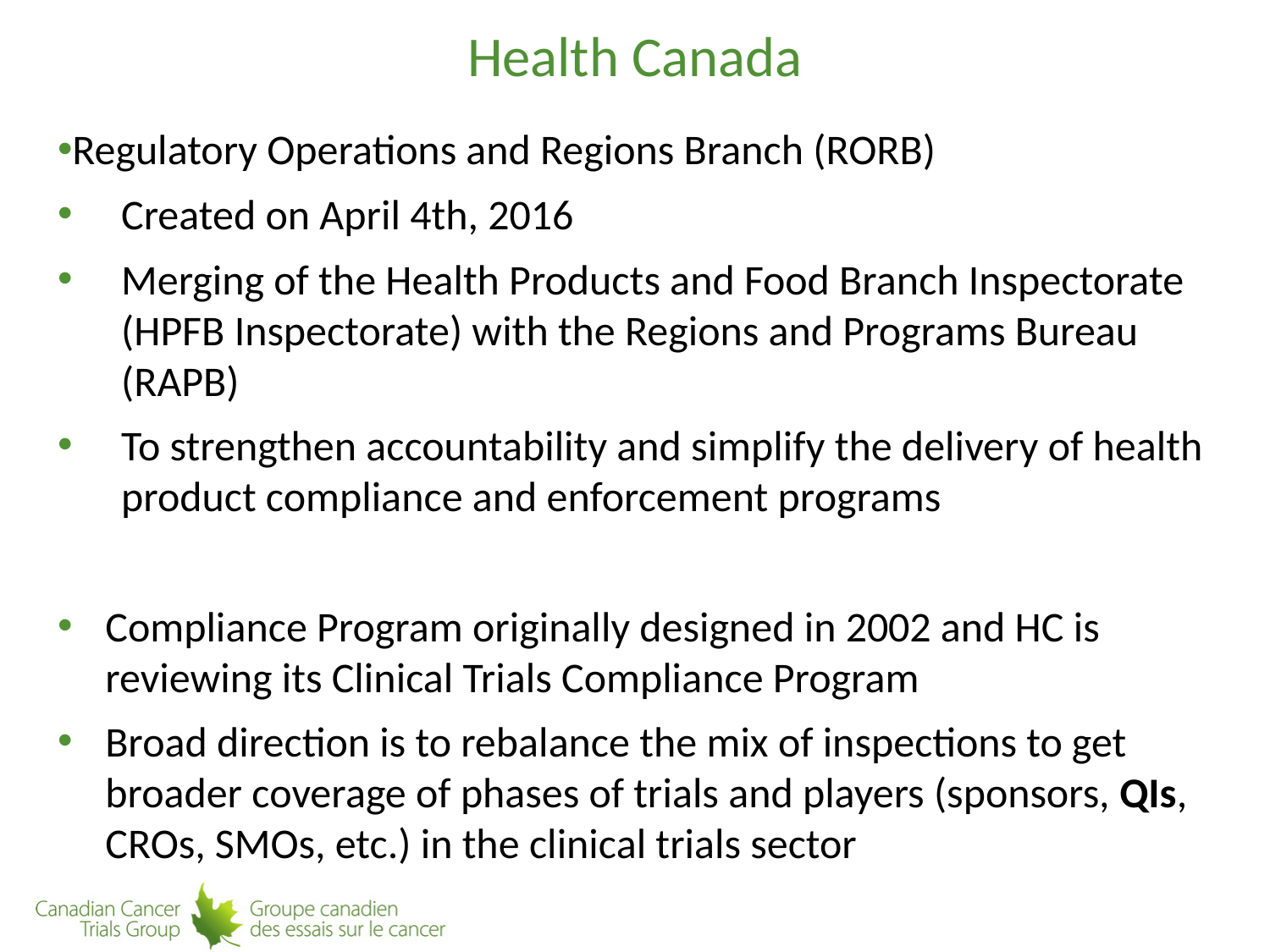

# Health Canada
Regulatory Operations and Regions Branch (RORB)
Created on April 4th, 2016
Merging of the Health Products and Food Branch Inspectorate (HPFB Inspectorate) with the Regions and Programs Bureau (RAPB)
To strengthen accountability and simplify the delivery of health product compliance and enforcement programs

Compliance Program originally designed in 2002 and HC is reviewing its Clinical Trials Compliance Program
Broad direction is to rebalance the mix of inspections to get broader coverage of phases of trials and players (sponsors, QIs, CROs, SMOs, etc.) in the clinical trials sector

37